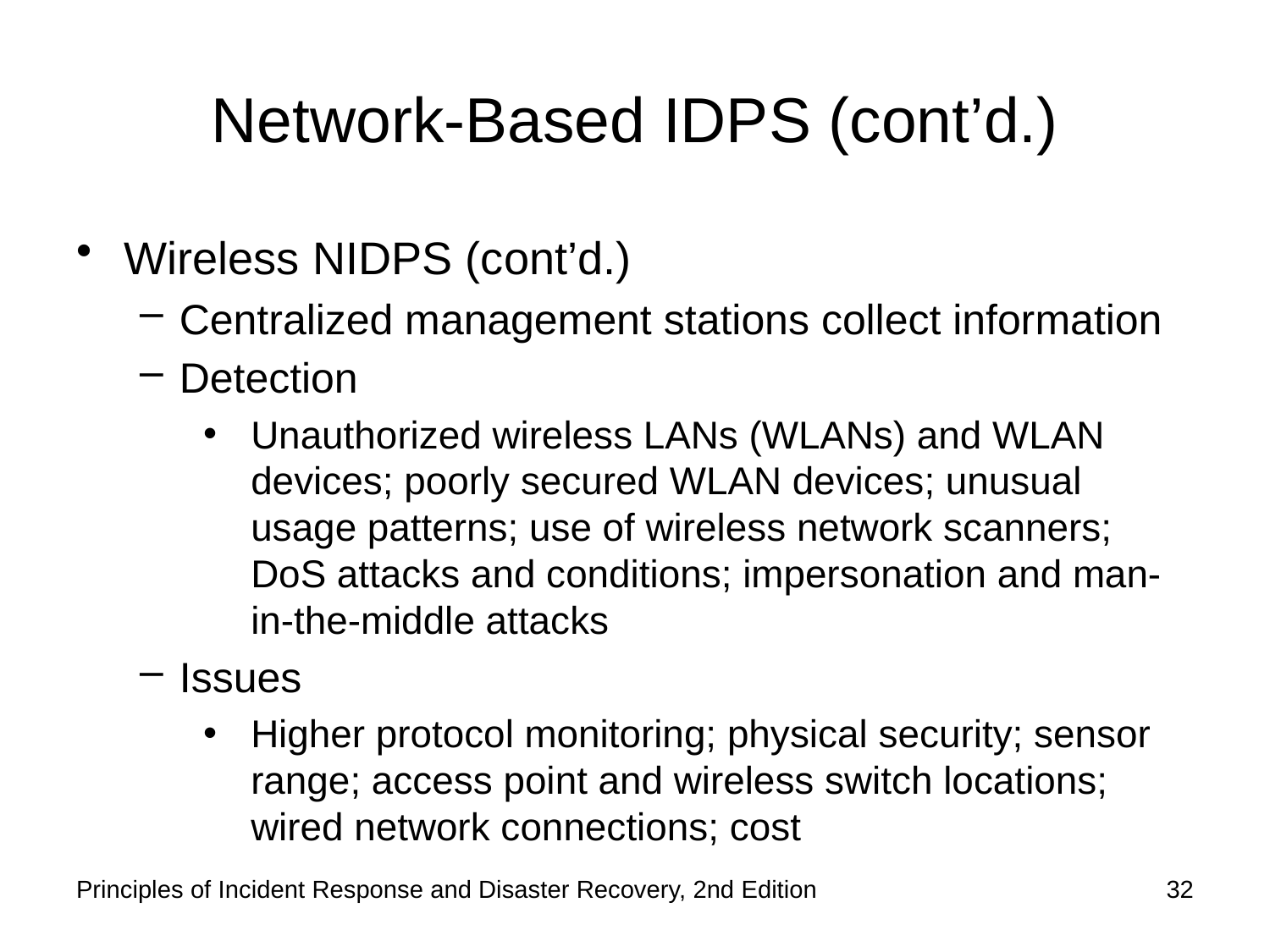

# Network-Based IDPS (cont’d.)
Wireless NIDPS (cont’d.)
Centralized management stations collect information
Detection
Unauthorized wireless LANs (WLANs) and WLAN devices; poorly secured WLAN devices; unusual usage patterns; use of wireless network scanners; DoS attacks and conditions; impersonation and man-in-the-middle attacks
Issues
Higher protocol monitoring; physical security; sensor range; access point and wireless switch locations; wired network connections; cost
Principles of Incident Response and Disaster Recovery, 2nd Edition
32